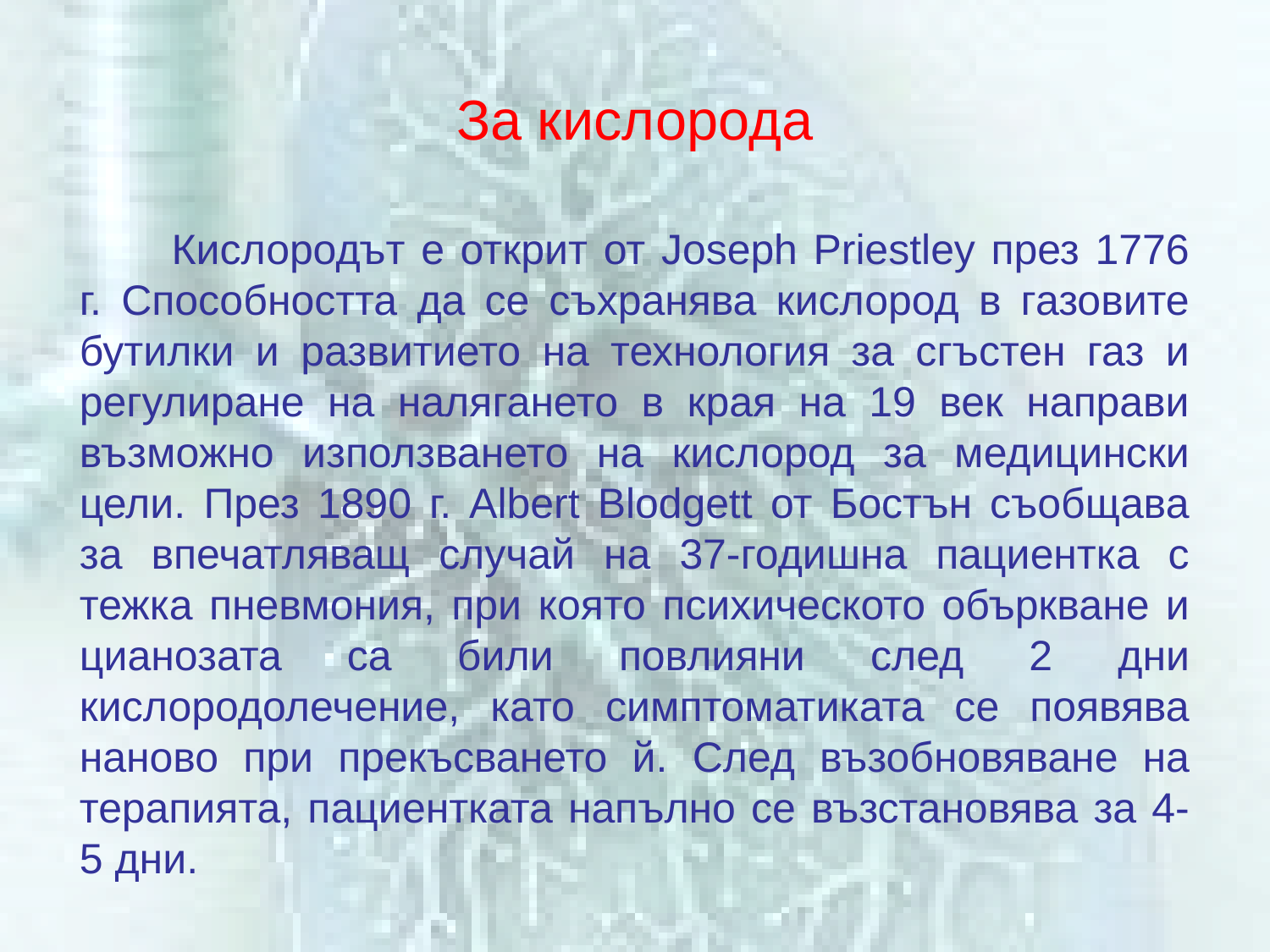

# За кислорода
Кислородът е открит от Joseph Priestley през 1776 г. Способността да се съхранява кислород в газовите бутилки и развитието на технология за сгъстен газ и регулиране на налягането в края на 19 век направи възможно използването на кислород за медицински цели. През 1890 г. Albert Blodgett от Бостън съобщава за впечатляващ случай на 37-годишна пациентка с тежка пневмония, при която психическото объркване и цианозата са били повлияни след 2 дни кислородолечение, като симптоматиката се появява наново при прекъсването й. След възобновяване на терапията, пациентката напълно се възстановява за 4-5 дни.